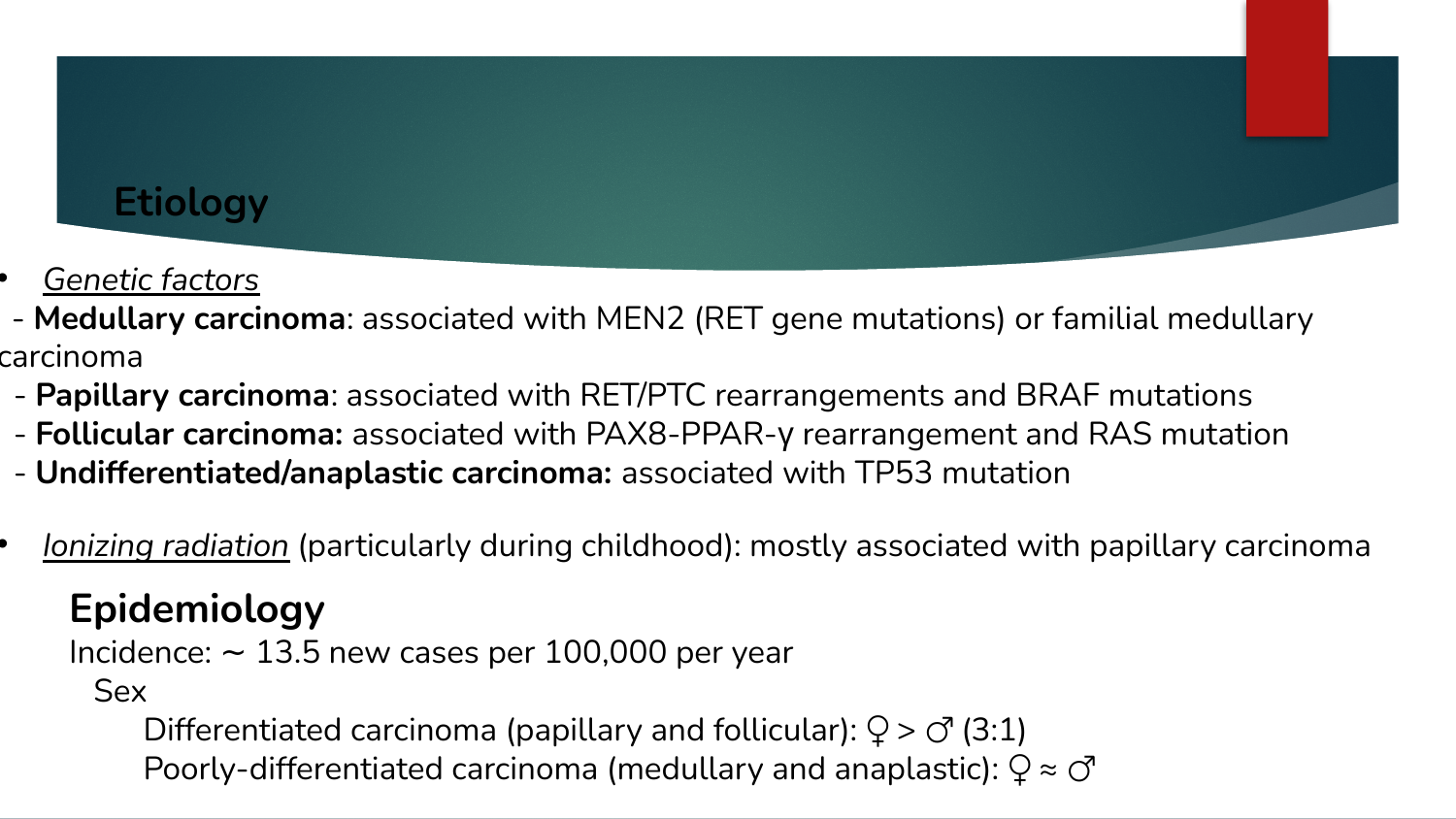

Etiology

Genetic factors
  - Medullary carcinoma: associated with MEN2 (RET gene mutations) or familial medullary carcinoma
  - Papillary carcinoma: associated with RET/PTC rearrangements and BRAF mutations
  - Follicular carcinoma: associated with PAX8-PPAR-γ rearrangement and RAS mutation
  - Undifferentiated/anaplastic carcinoma: associated with TP53 mutation

Ionizing radiation (particularly during childhood): mostly associated with papillary carcinoma
Epidemiology
Incidence: ∼ 13.5 new cases per 100,000 per year
   Sex
         Differentiated carcinoma (papillary and follicular): ♀ > ♂ (3:1)
         Poorly-differentiated carcinoma (medullary and anaplastic): ♀ ≈ ♂